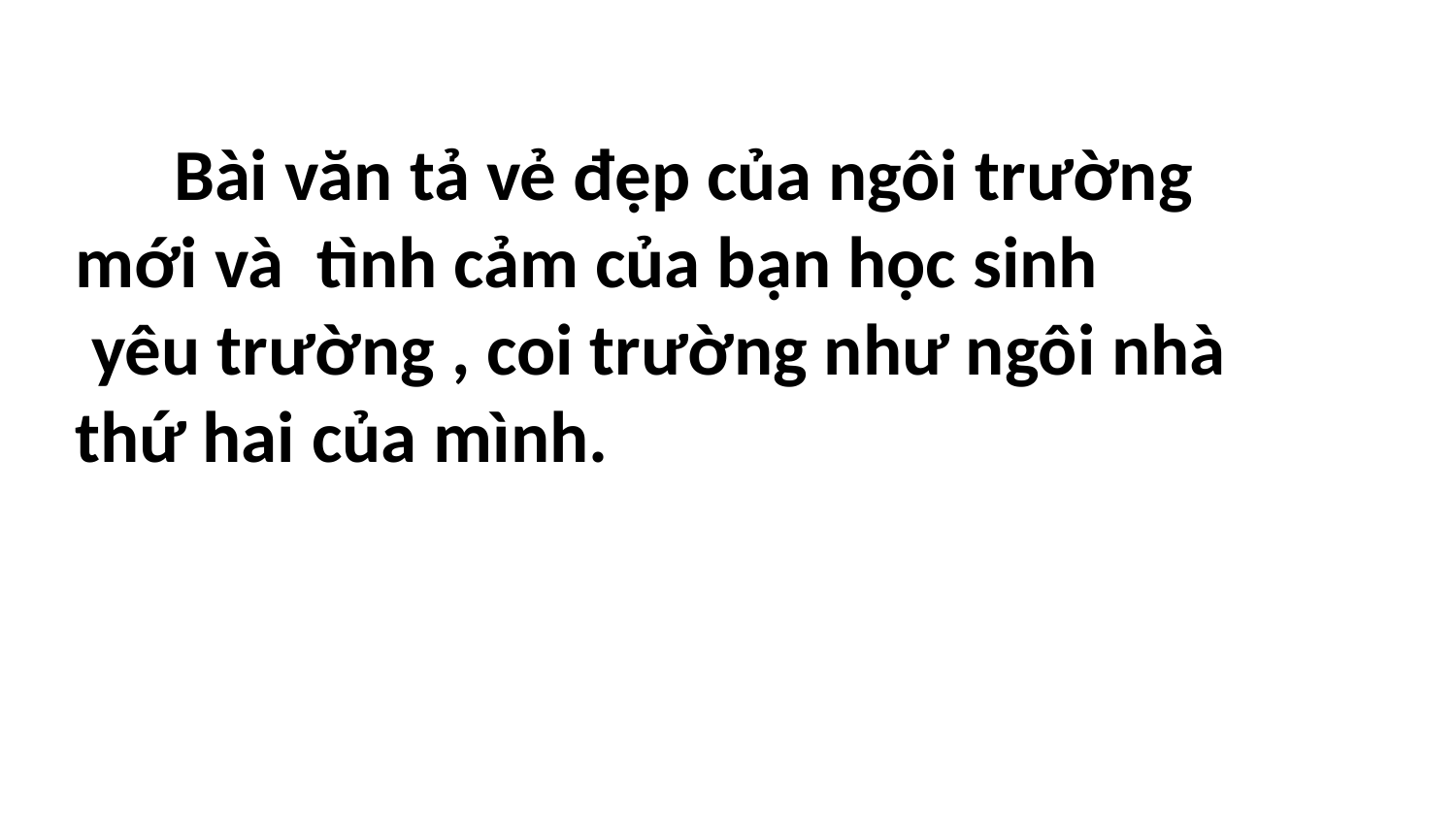

Bài văn tả vẻ đẹp của ngôi trường mới và  tình cảm của bạn học sinh
 yêu trường , coi trường như ngôi nhà thứ hai của mình.